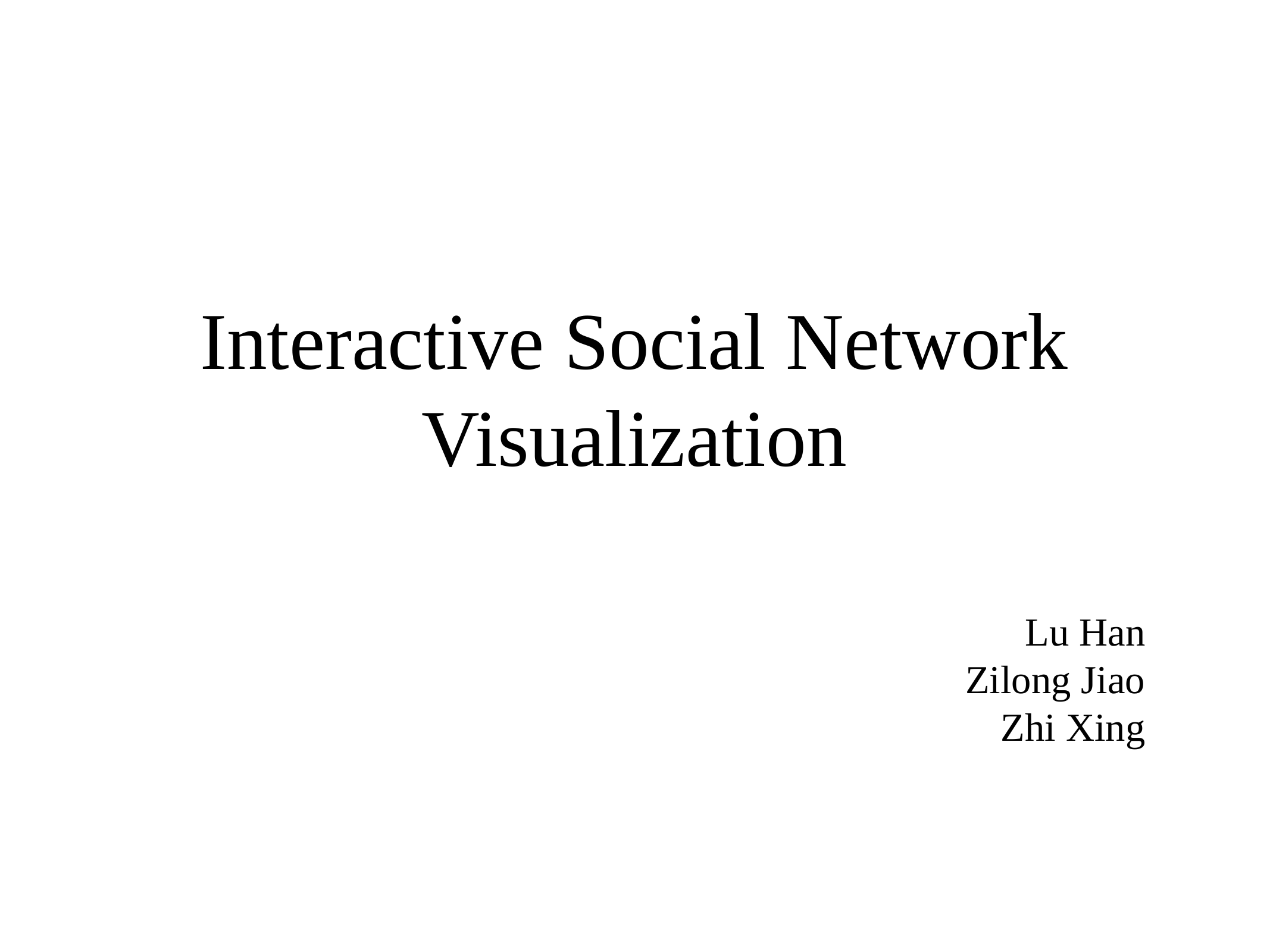

# Interactive Social Network Visualization
Lu Han
Zilong Jiao
Zhi Xing